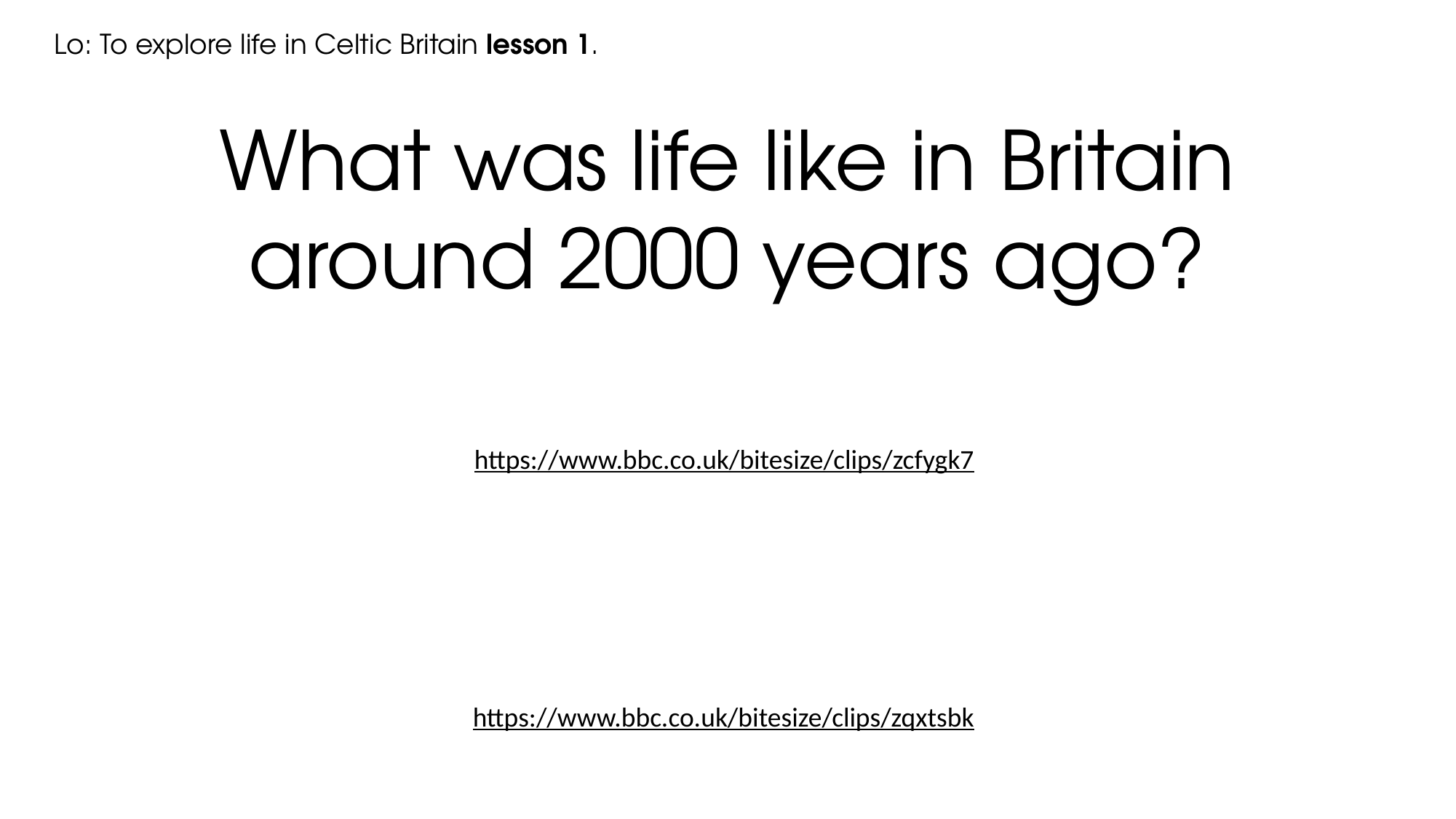

Lo: To explore life in Celtic Britain lesson 1.
What was life like in Britain around 2000 years ago?
https://www.bbc.co.uk/bitesize/clips/zcfygk7
https://www.bbc.co.uk/bitesize/clips/zqxtsbk